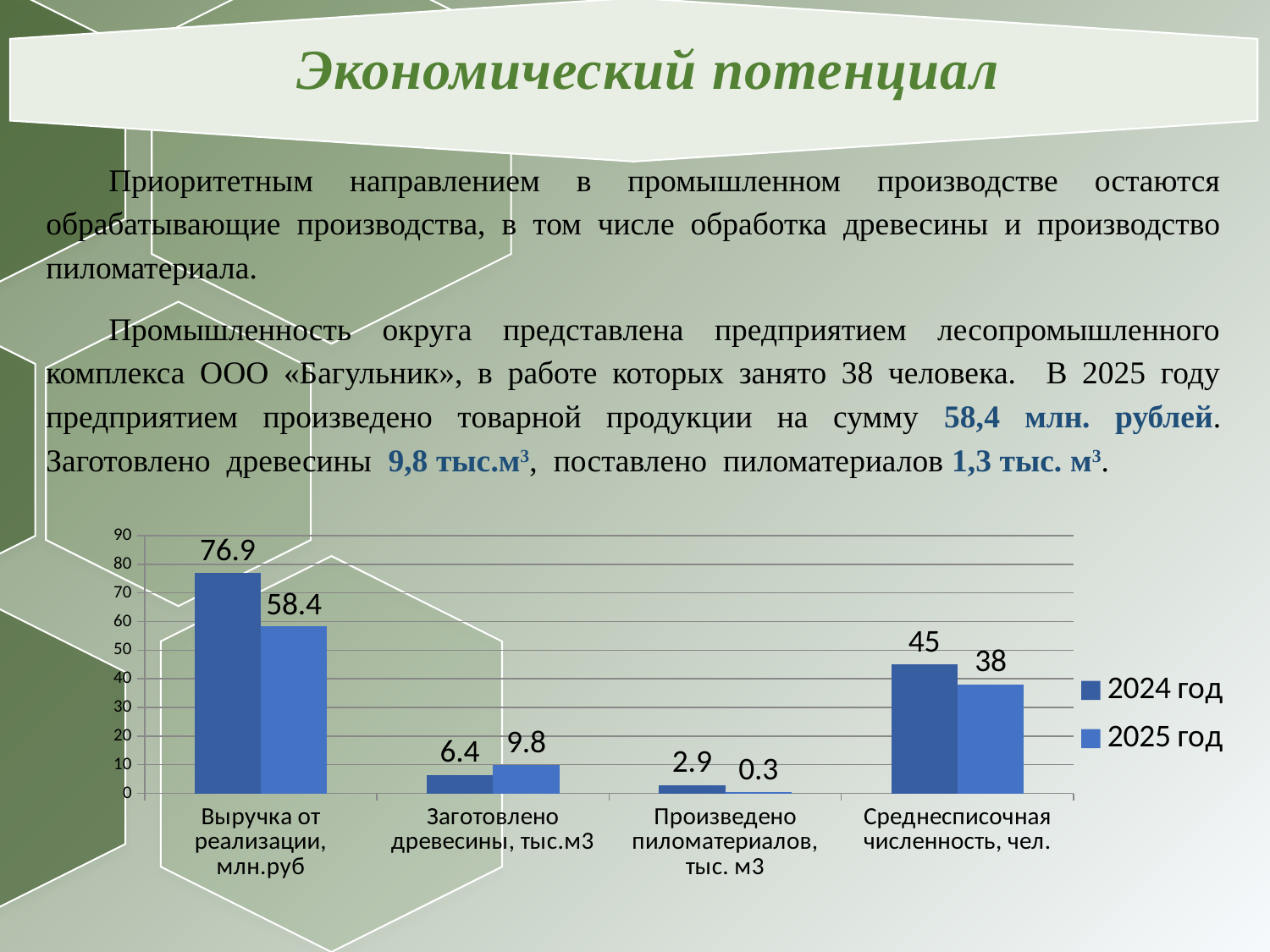

Экономический потенциал
Приоритетным направлением в промышленном производстве остаются обрабатывающие производства, в том числе обработка древесины и производство пиломатериала.
Промышленность округа представлена предприятием лесопромышленного комплекса ООО «Багульник», в работе которых занято 38 человека.  В 2025 году предприятием произведено товарной продукции на сумму 58,4 млн. рублей. Заготовлено  древесины  9,8 тыс.м3,  поставлено  пиломатериалов 1,3 тыс. м3.

[unsupported chart]